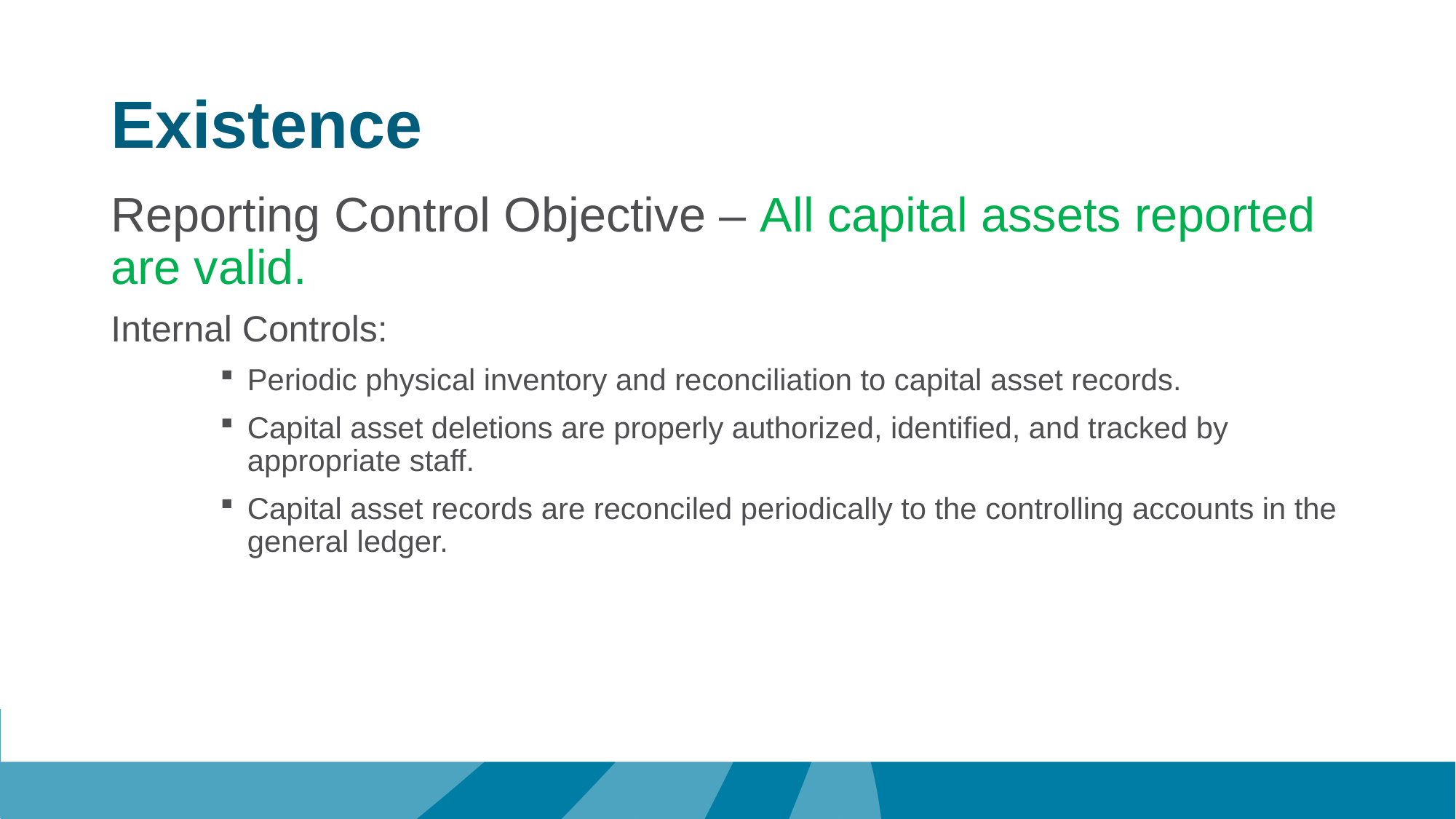

# Existence
Reporting Control Objective – All capital assets reported are valid.
Internal Controls:
Periodic physical inventory and reconciliation to capital asset records.
Capital asset deletions are properly authorized, identified, and tracked by appropriate staff.
Capital asset records are reconciled periodically to the controlling accounts in the general ledger.